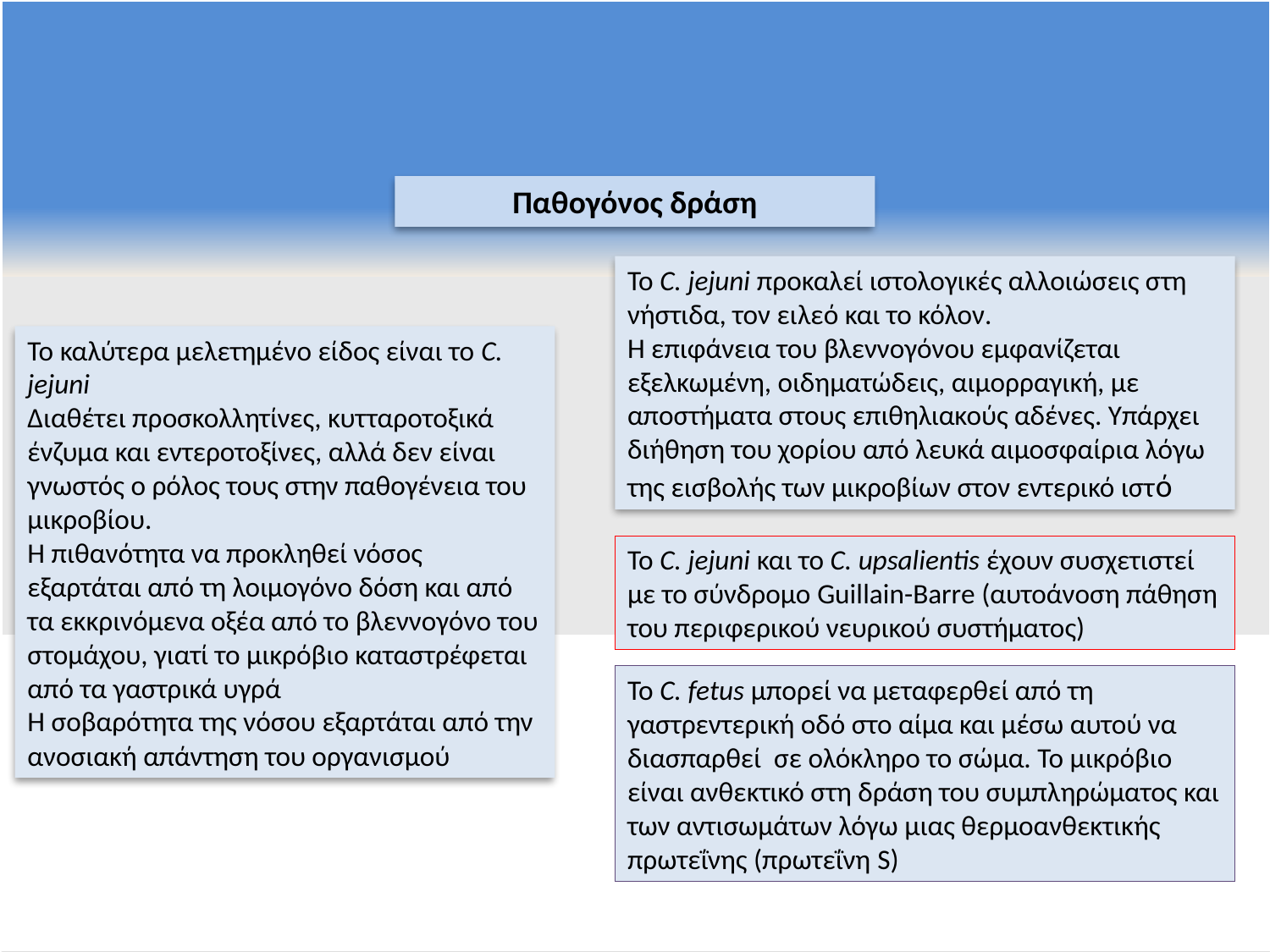

Παθογόνος δράση
To C. jejuni προκαλεί ιστολογικές αλλοιώσεις στη νήστιδα, τον ειλεό και το κόλον.
Η επιφάνεια του βλεννογόνου εμφανίζεται εξελκωμένη, οιδηματώδεις, αιμορραγική, με αποστήματα στους επιθηλιακούς αδένες. Υπάρχει διήθηση του χορίου από λευκά αιμοσφαίρια λόγω της εισβολής των μικροβίων στον εντερικό ιστό
Το καλύτερα μελετημένο είδος είναι το C. jejuni
Διαθέτει προσκολλητίνες, κυτταροτοξικά ένζυμα και εντεροτοξίνες, αλλά δεν είναι γνωστός ο ρόλος τους στην παθογένεια του μικροβίου.
Η πιθανότητα να προκληθεί νόσος εξαρτάται από τη λοιμογόνο δόση και από τα εκκρινόμενα οξέα από το βλεννογόνο του στομάχου, γιατί το μικρόβιο καταστρέφεται από τα γαστρικά υγρά
Η σοβαρότητα της νόσου εξαρτάται από την ανοσιακή απάντηση του οργανισμού
Το C. jejuni και το C. upsalientis έχουν συσχετιστεί με το σύνδρομο Guillain-Barre (αυτοάνοση πάθηση του περιφερικού νευρικού συστήματος)
To C. fetus μπορεί να μεταφερθεί από τη γαστρεντερική οδό στο αίμα και μέσω αυτού να διασπαρθεί  σε ολόκληρο το σώμα. Το μικρόβιο είναι ανθεκτικό στη δράση του συμπληρώματος και των αντισωμάτων λόγω μιας θερμοανθεκτικής πρωτεΐνης (πρωτεΐνη S)